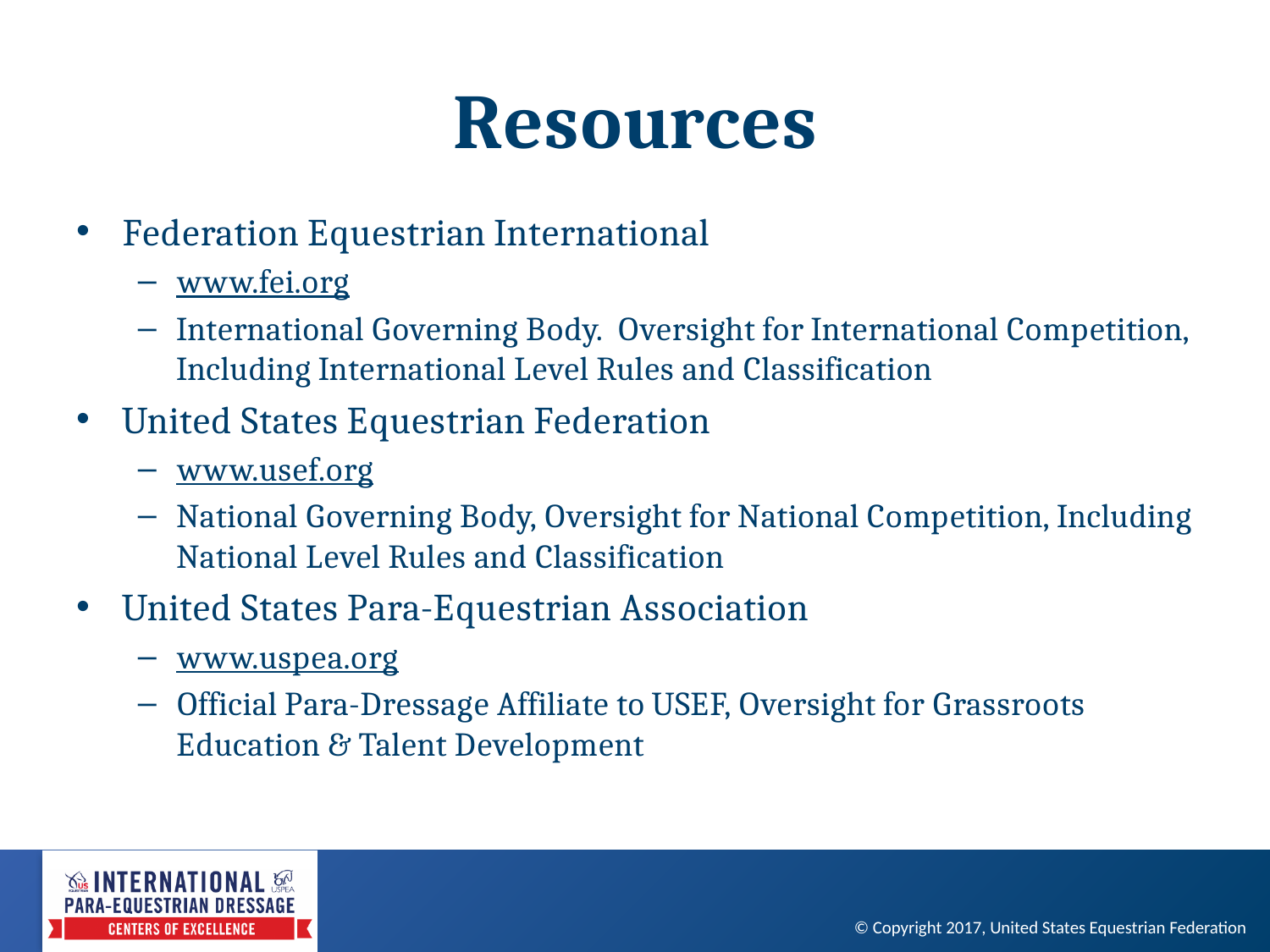

# Resources
Federation Equestrian International
www.fei.org
International Governing Body.  Oversight for International Competition, Including International Level Rules and Classification
United States Equestrian Federation
www.usef.org
National Governing Body, Oversight for National Competition, Including National Level Rules and Classification
United States Para-Equestrian Association
www.uspea.org
Official Para-Dressage Affiliate to USEF, Oversight for Grassroots Education & Talent Development
© Copyright 2017, United States Equestrian Federation